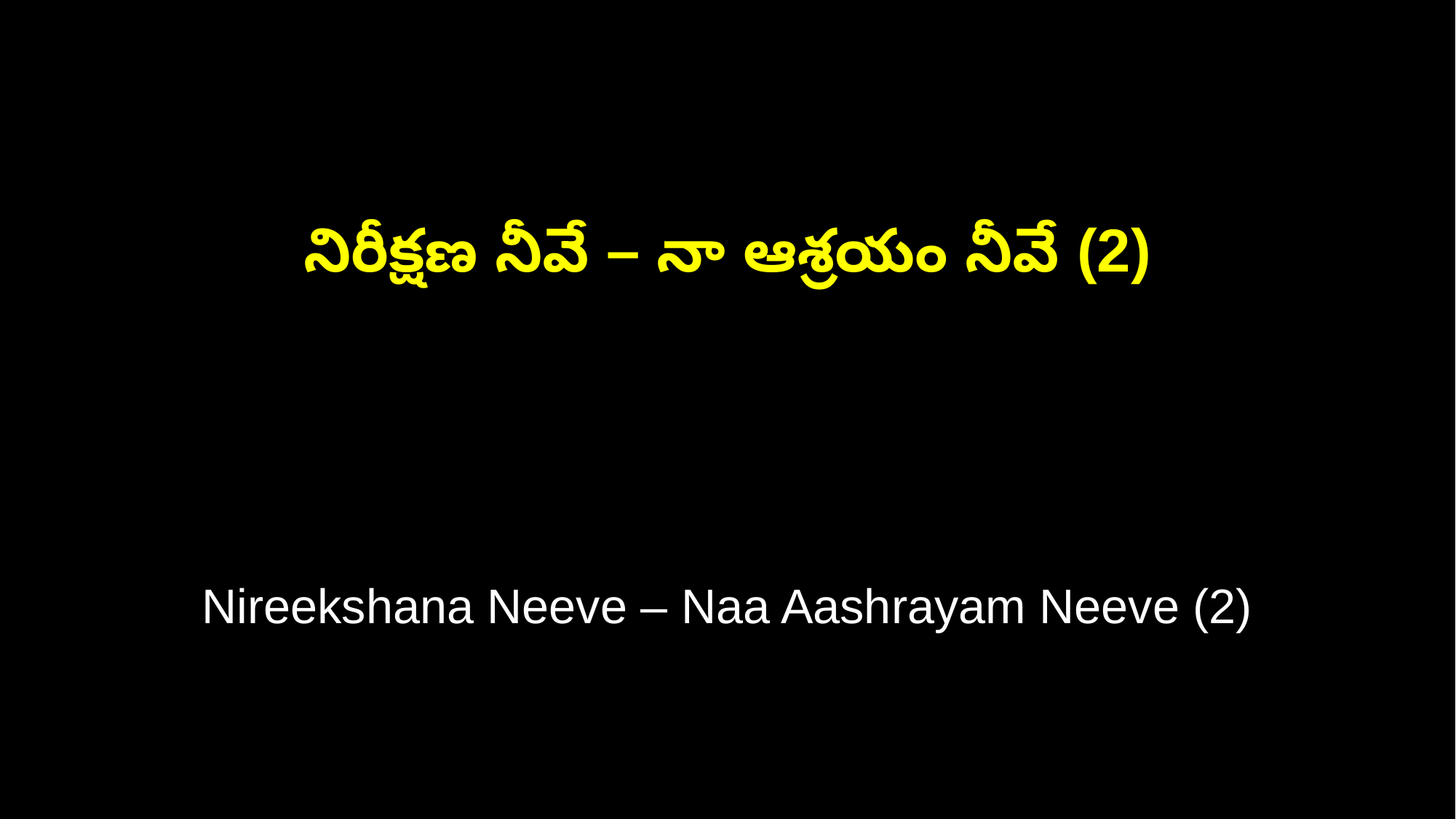

నిరీక్షణ నీవే – నా ఆశ్రయం నీవే (2)
Nireekshana Neeve – Naa Aashrayam Neeve (2)